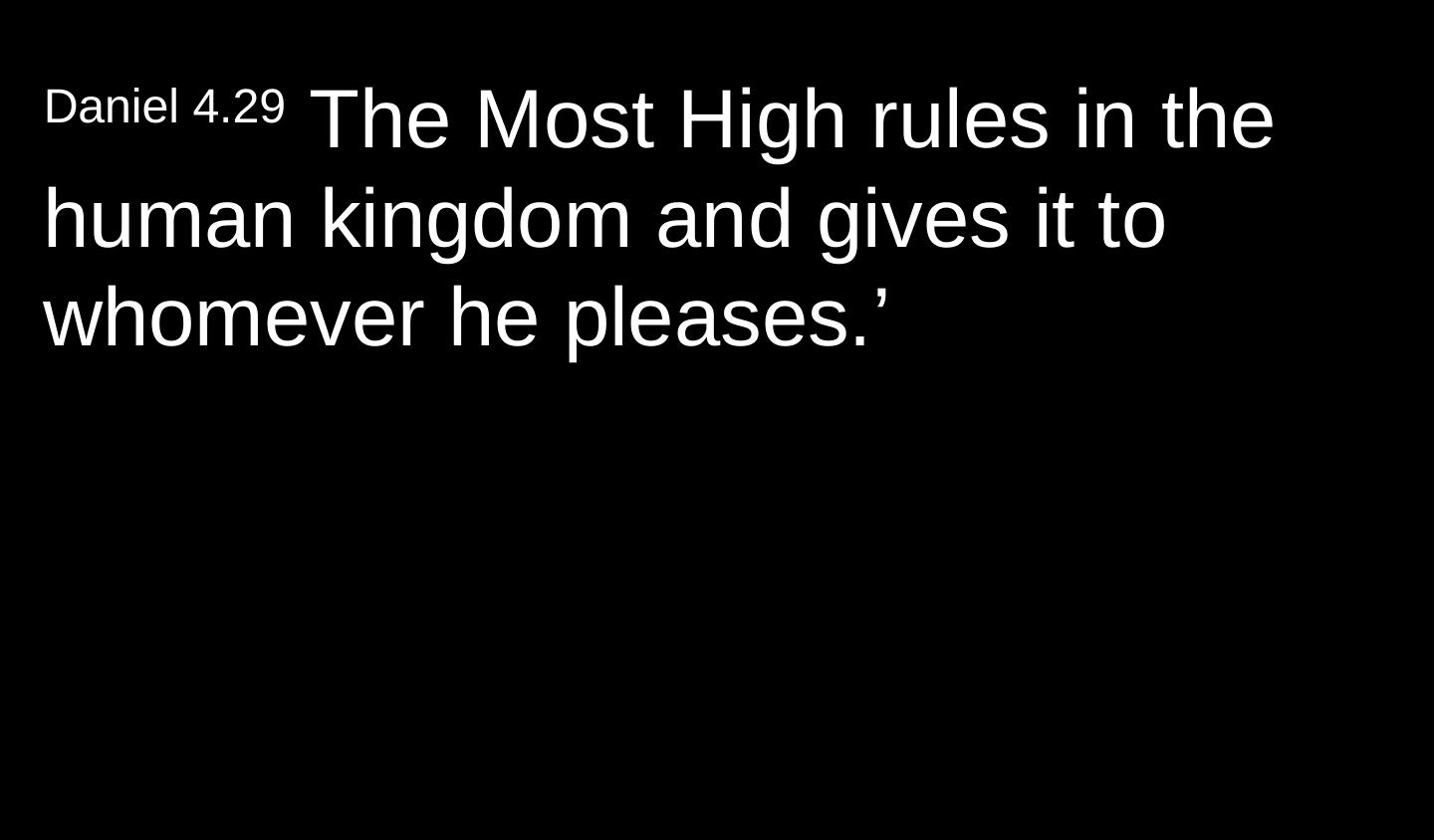

Daniel 4.29 The Most High rules in the human kingdom and gives it to whomever he pleases.’